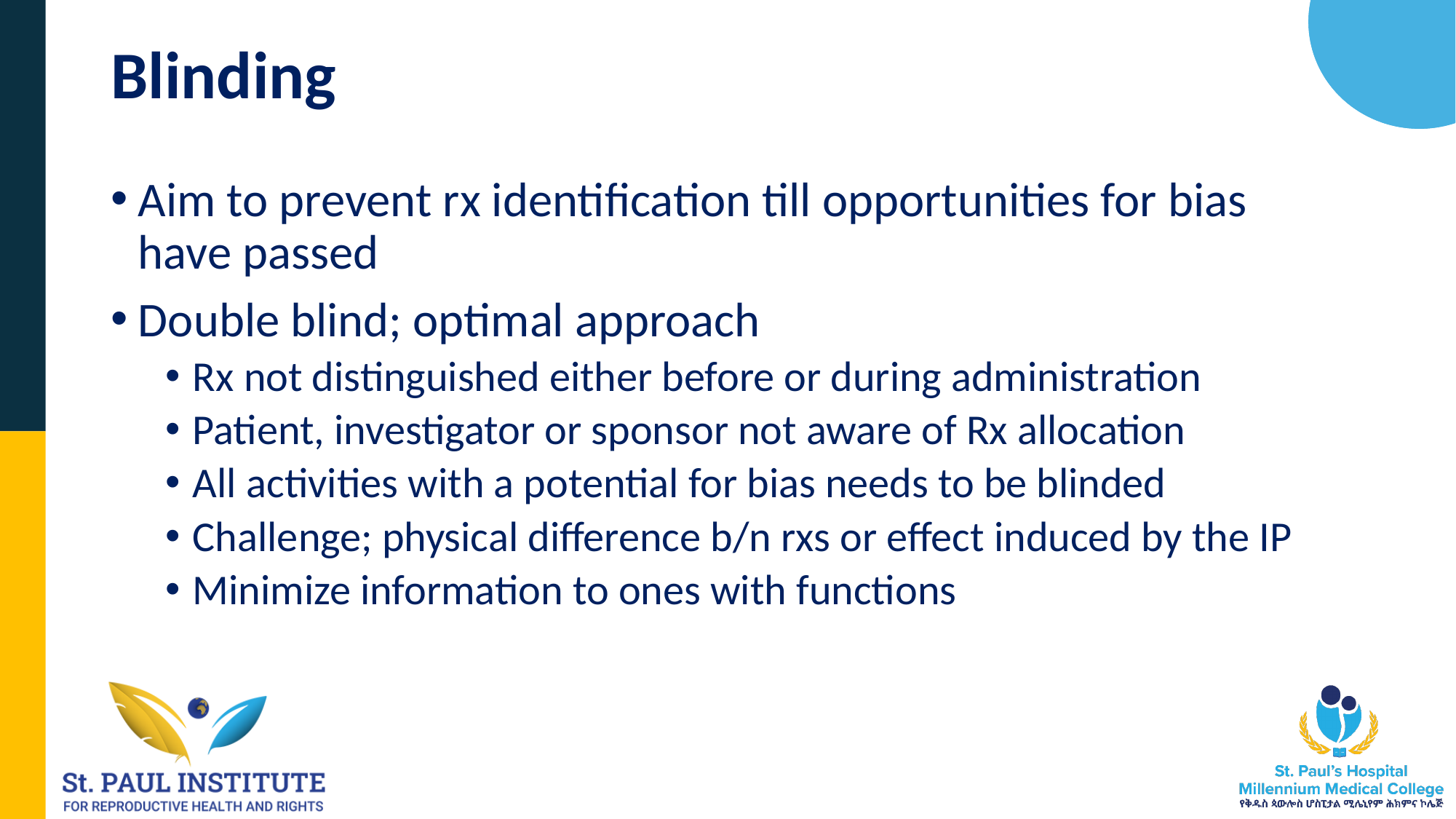

# Blinding
Aim to prevent rx identification till opportunities for bias have passed
Double blind; optimal approach
Rx not distinguished either before or during administration
Patient, investigator or sponsor not aware of Rx allocation
All activities with a potential for bias needs to be blinded
Challenge; physical difference b/n rxs or effect induced by the IP
Minimize information to ones with functions